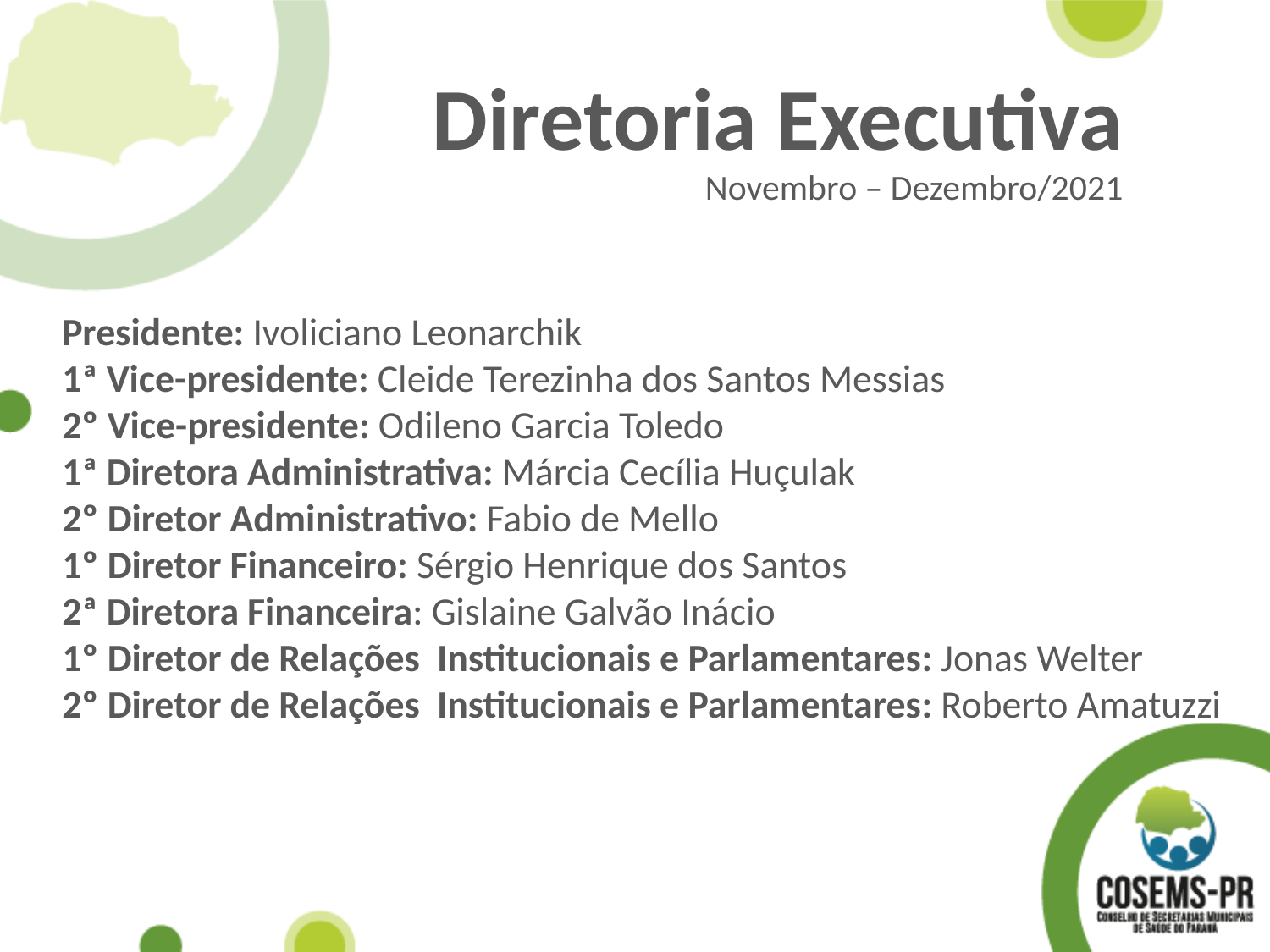

Diretoria Executiva
Novembro – Dezembro/2021
Presidente: Ivoliciano Leonarchik
1ª Vice-presidente: Cleide Terezinha dos Santos Messias
2º Vice-presidente: Odileno Garcia Toledo
1ª Diretora Administrativa: Márcia Cecília Huçulak
2º Diretor Administrativo: Fabio de Mello
1º Diretor Financeiro: Sérgio Henrique dos Santos
2ª Diretora Financeira: Gislaine Galvão Inácio
1º Diretor de Relações  Institucionais e Parlamentares: Jonas Welter
2º Diretor de Relações  Institucionais e Parlamentares: Roberto Amatuzzi